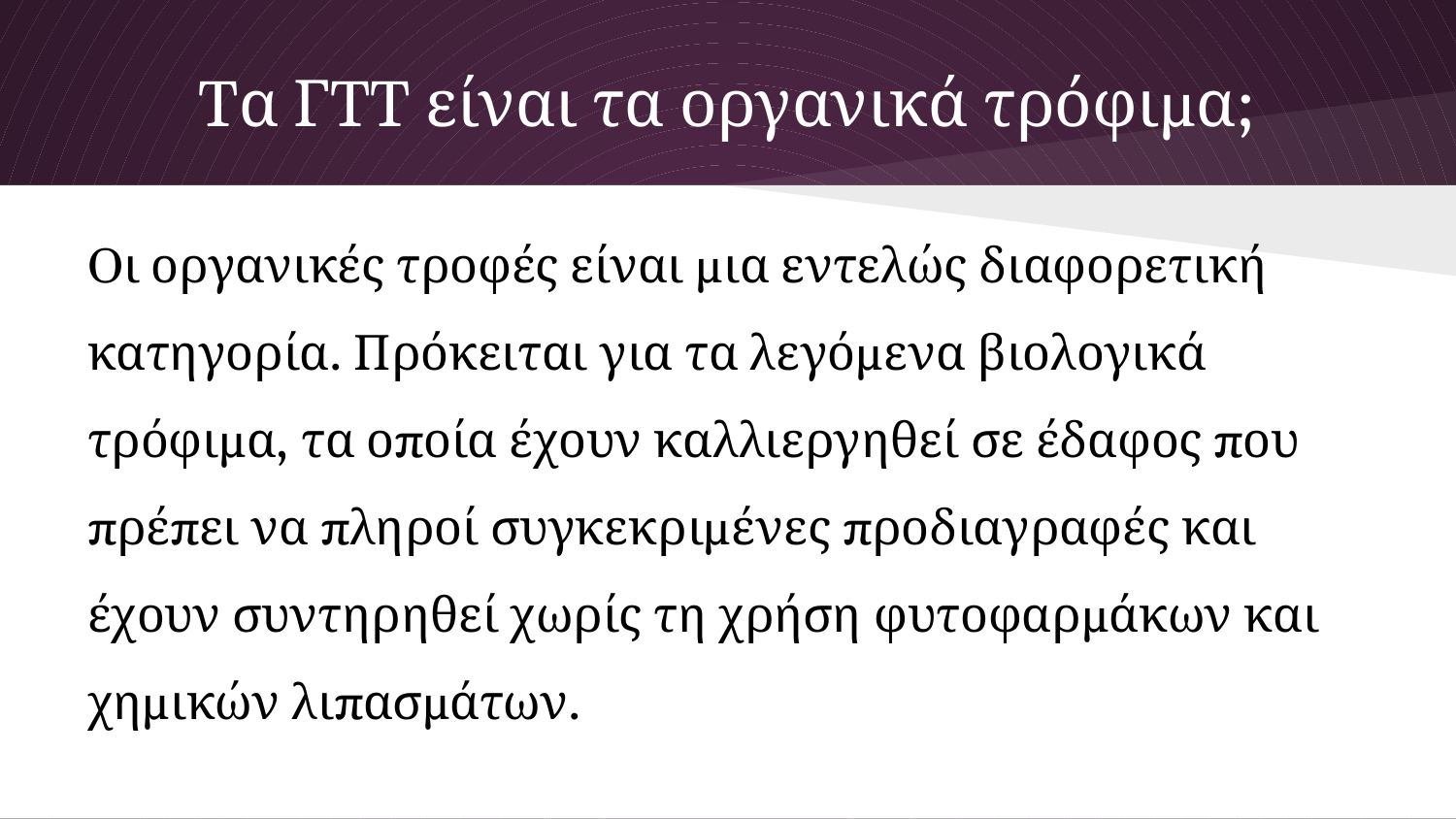

# Τα ΓΤΤ είναι τα οργανικά τρόφιμα;
Οι οργανικές τροφές είναι μια εντελώς διαφορετική κατηγορία. Πρόκειται για τα λεγόμενα βιολογικά τρόφιμα, τα οποία έχουν καλλιεργηθεί σε έδαφος που πρέπει να πληροί συγκεκριμένες προδιαγραφές και έχουν συντηρηθεί χωρίς τη χρήση φυτοφαρμάκων και χημικών λιπασμάτων.